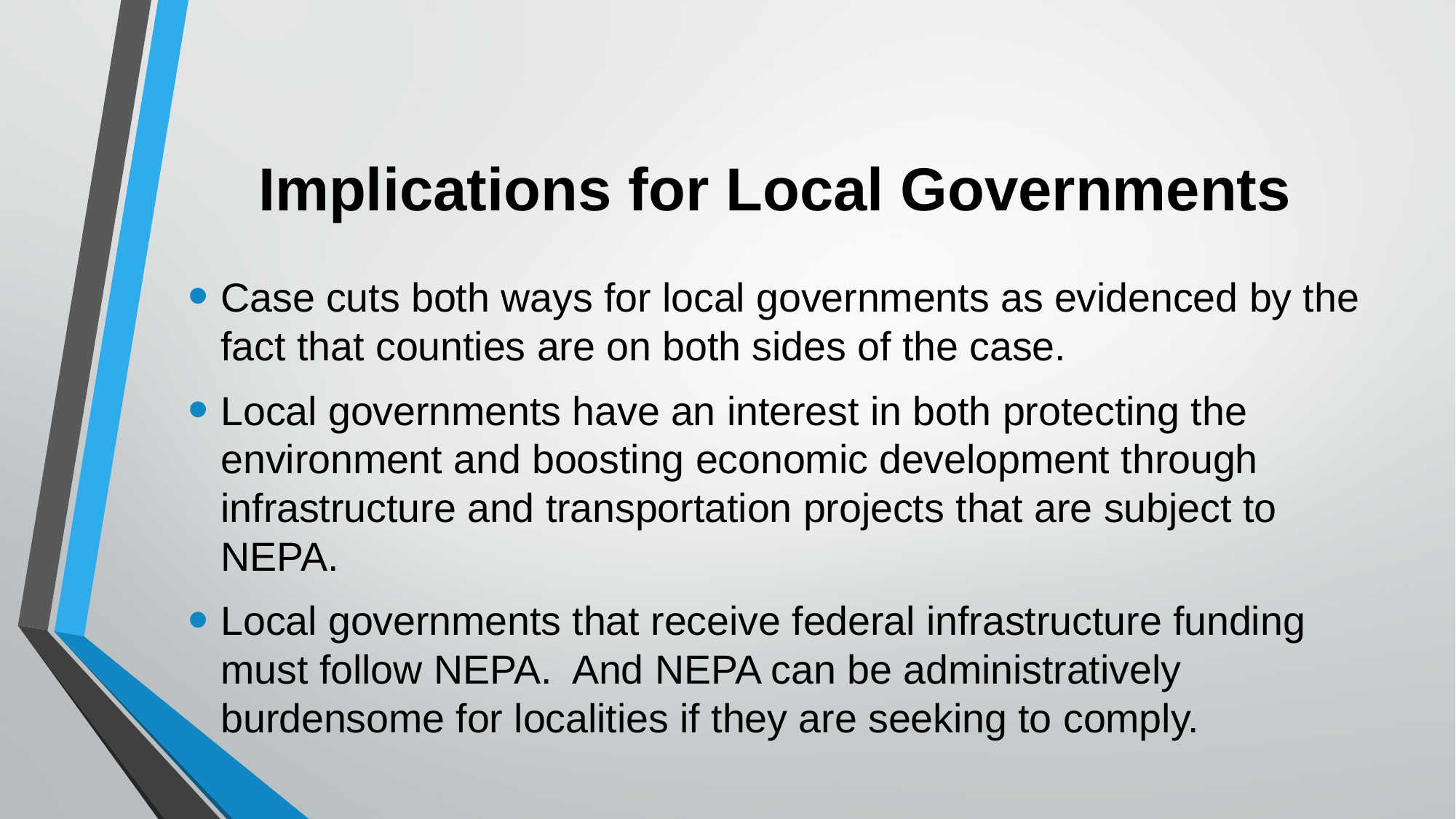

# Implications for Local Governments
Case cuts both ways for local governments as evidenced by the fact that counties are on both sides of the case.
Local governments have an interest in both protecting the environment and boosting economic development through infrastructure and transportation projects that are subject to NEPA.
Local governments that receive federal infrastructure funding must follow NEPA.  And NEPA can be administratively burdensome for localities if they are seeking to comply.